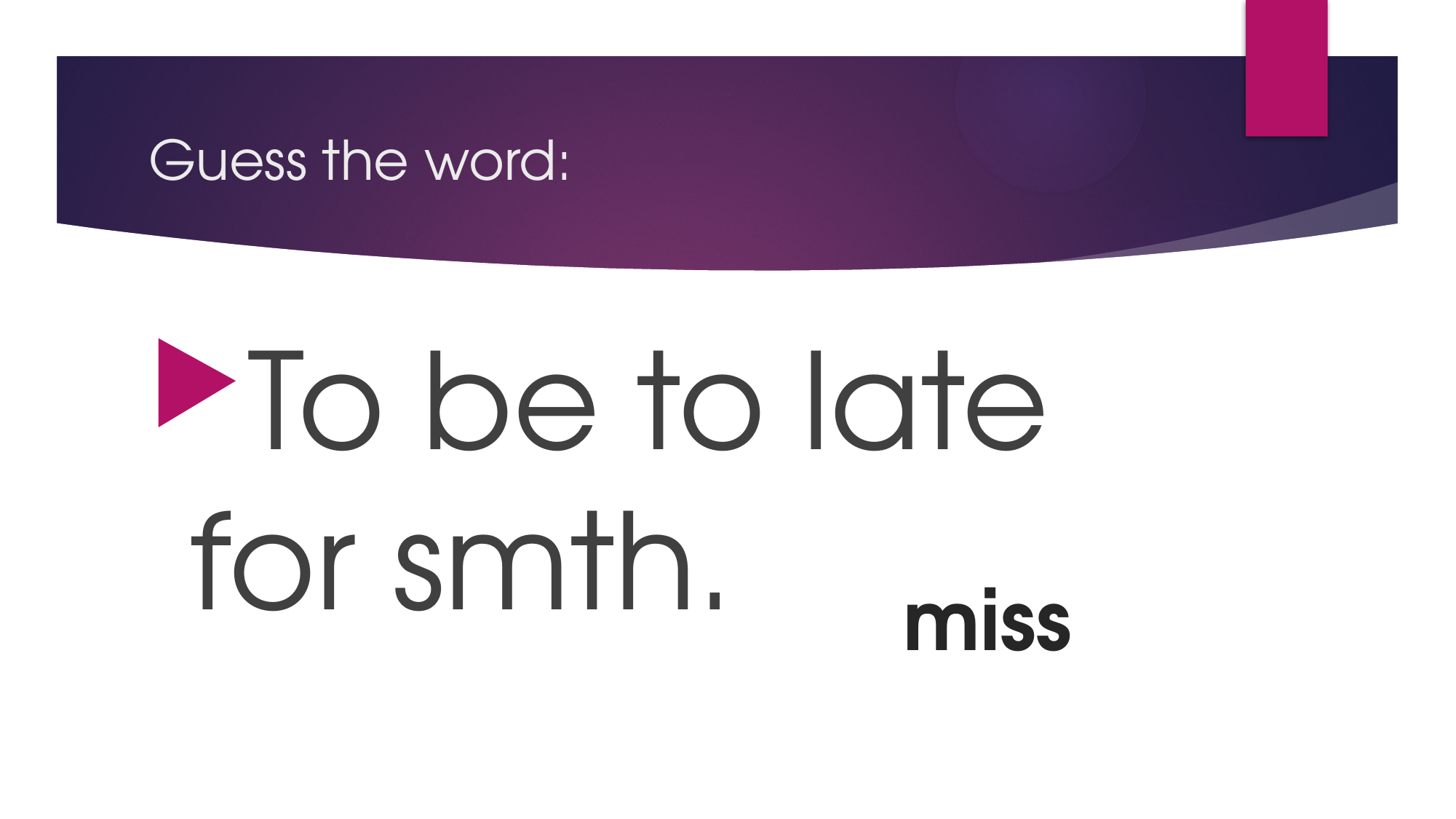

# Guess the word:
To be to late for smth.
miss